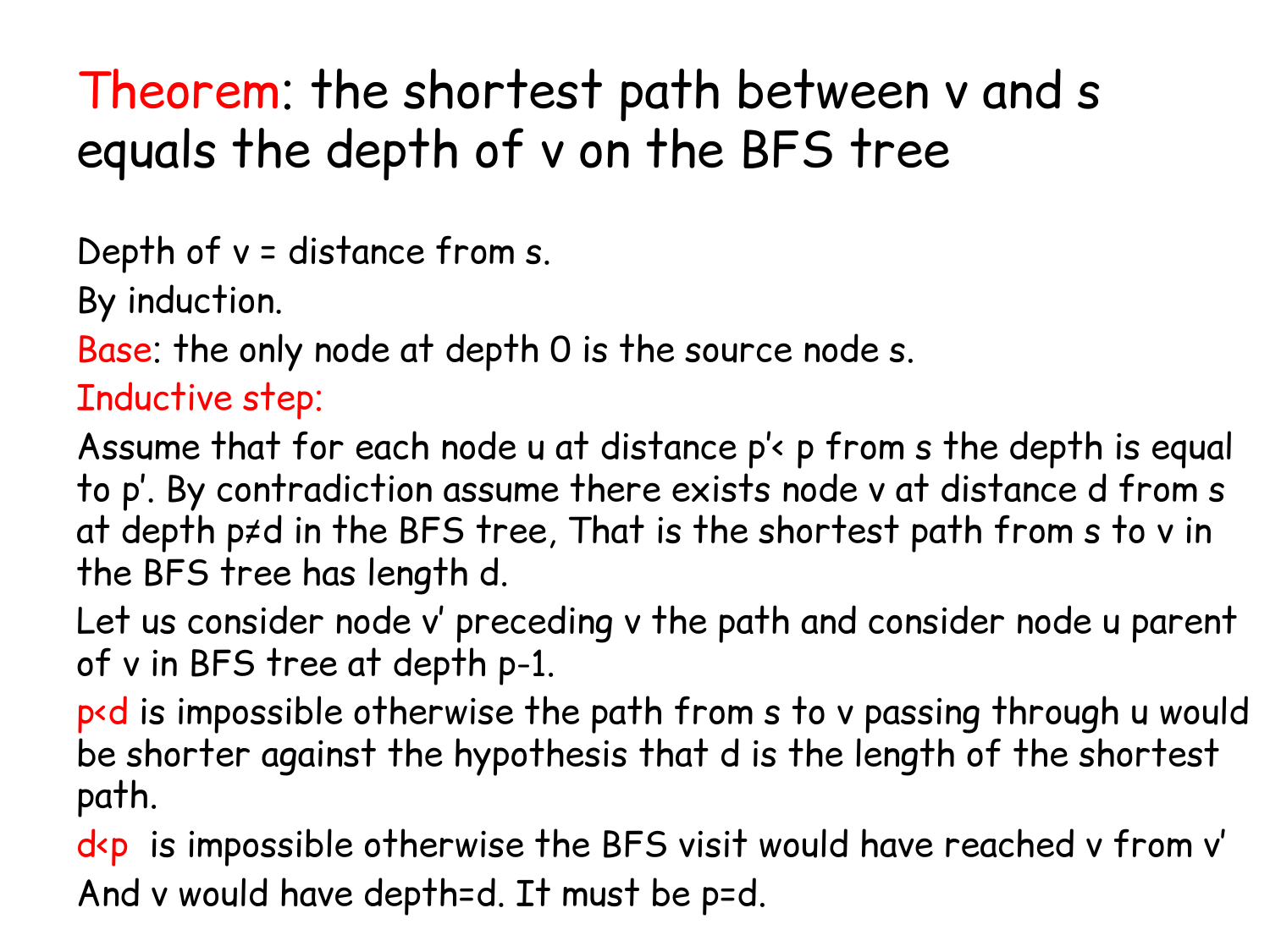

# Theorem: the shortest path between v and s equals the depth of v on the BFS tree

Depth of v = distance from s.
By induction.
Base: the only node at depth 0 is the source node s.
Inductive step:
Assume that for each node u at distance p’< p from s the depth is equal to p’. By contradiction assume there exists node v at distance d from s at depth p≠d in the BFS tree, That is the shortest path from s to v in the BFS tree has length d.
Let us consider node v’ preceding v the path and consider node u parent of v in BFS tree at depth p-1.
p<d is impossible otherwise the path from s to v passing through u would be shorter against the hypothesis that d is the length of the shortest path.
d<p  is impossible otherwise the BFS visit would have reached v from v’
And v would have depth=d. It must be p=d.